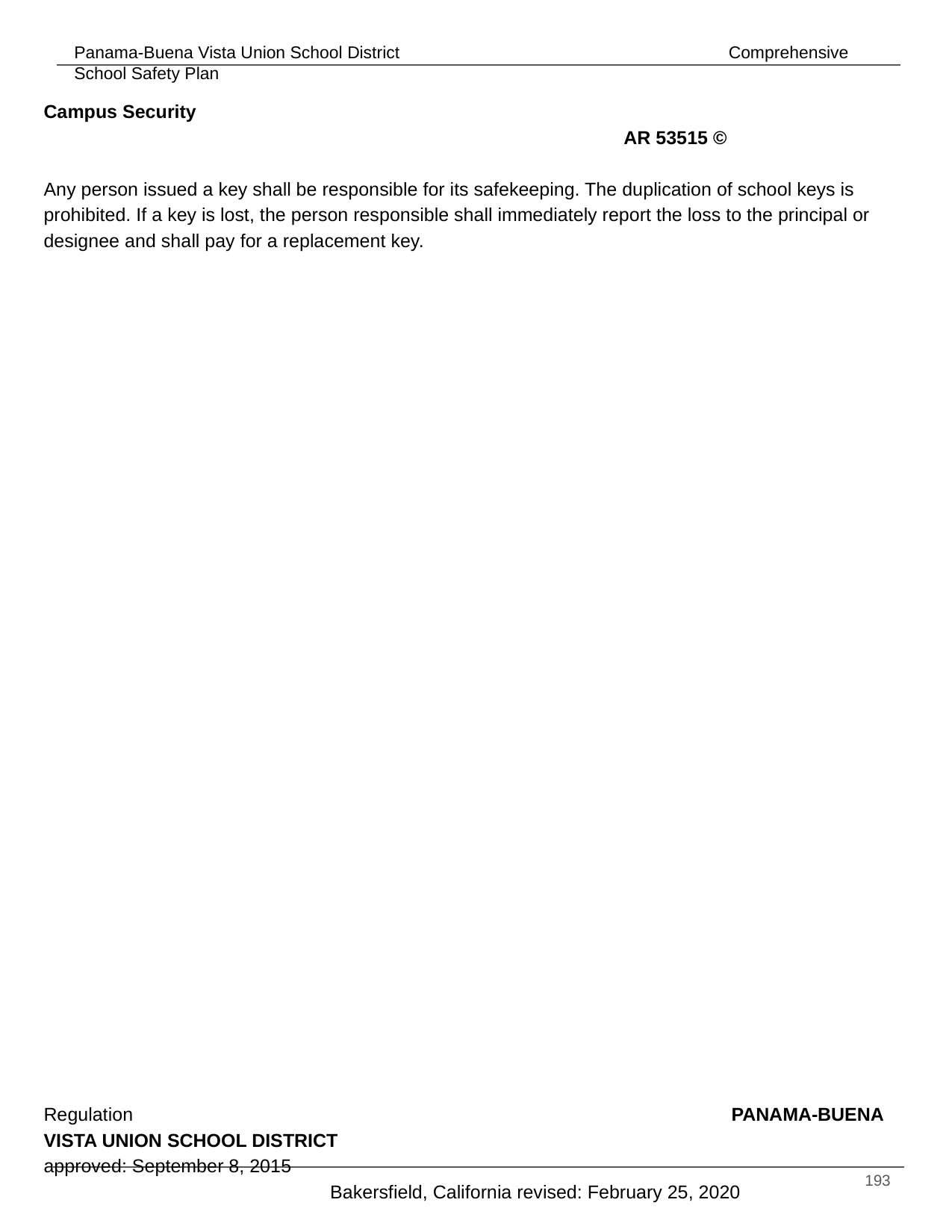

Campus Security											    AR 53515 ©

Any person issued a key shall be responsible for its safekeeping. The duplication of school keys is prohibited. If a key is lost, the person responsible shall immediately report the loss to the principal or designee and shall pay for a replacement key.

Regulation 						   PANAMA-BUENA VISTA UNION SCHOOL DISTRICT
approved: September 8, 2015 							            Bakersfield, California revised: February 25, 2020
193